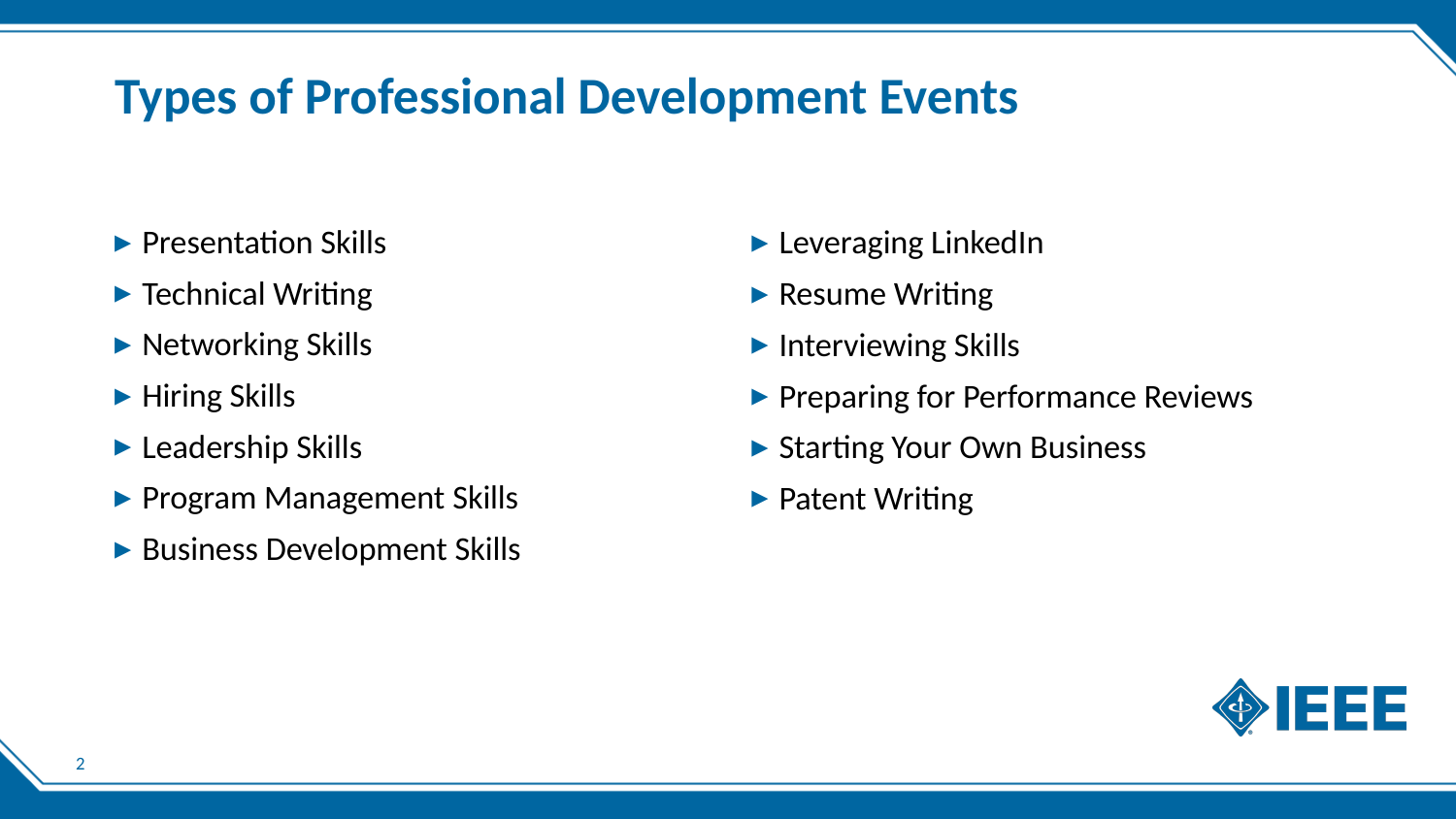

# Types of Professional Development Events

Presentation Skills
Technical Writing
Networking Skills
Hiring Skills
Leadership Skills
Program Management Skills
Business Development Skills

Leveraging LinkedIn
Resume Writing
Interviewing Skills
Preparing for Performance Reviews
Starting Your Own Business
Patent Writing

2